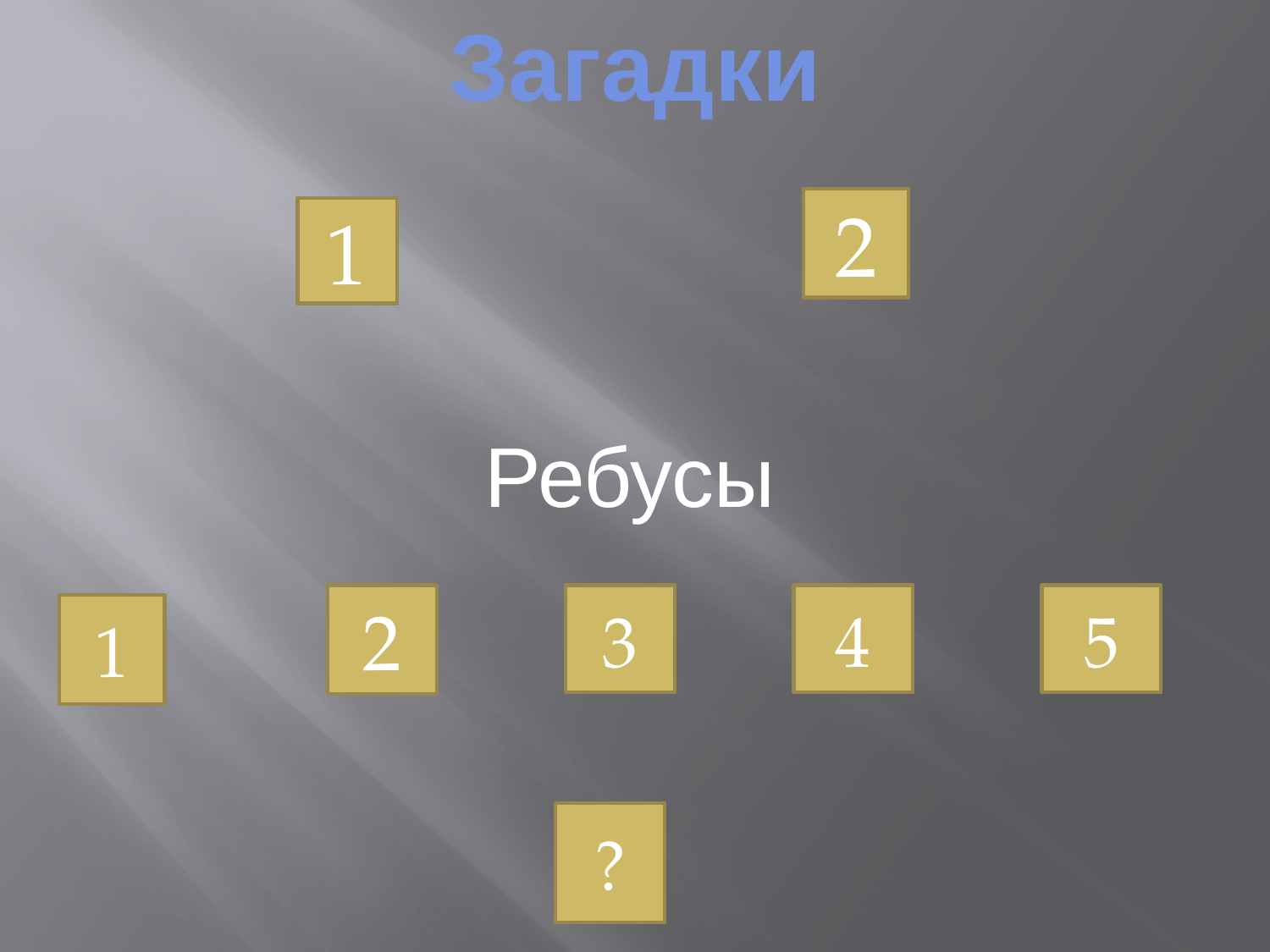

Загадки
2
1
Ребусы
2
3
4
5
1
?